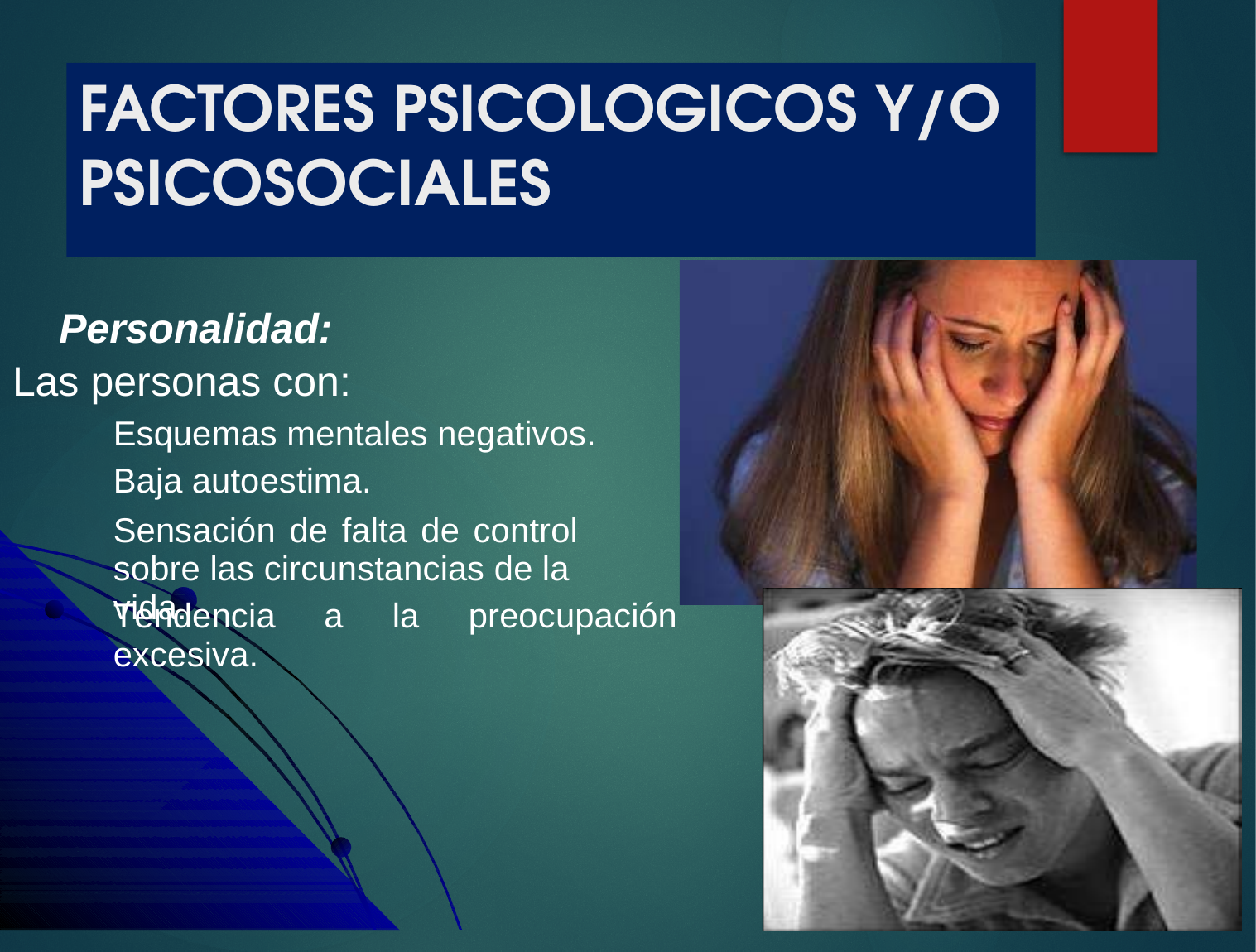

# FACTORES PSICOLOGICOS Y/O PSICOSOCIALES

Personalidad:
Las personas con:
Esquemas mentales negativos.
Baja autoestima.
Sensación de falta de control sobre las circunstancias de la vida.

Tendencia
excesiva.
a
la
preocupación